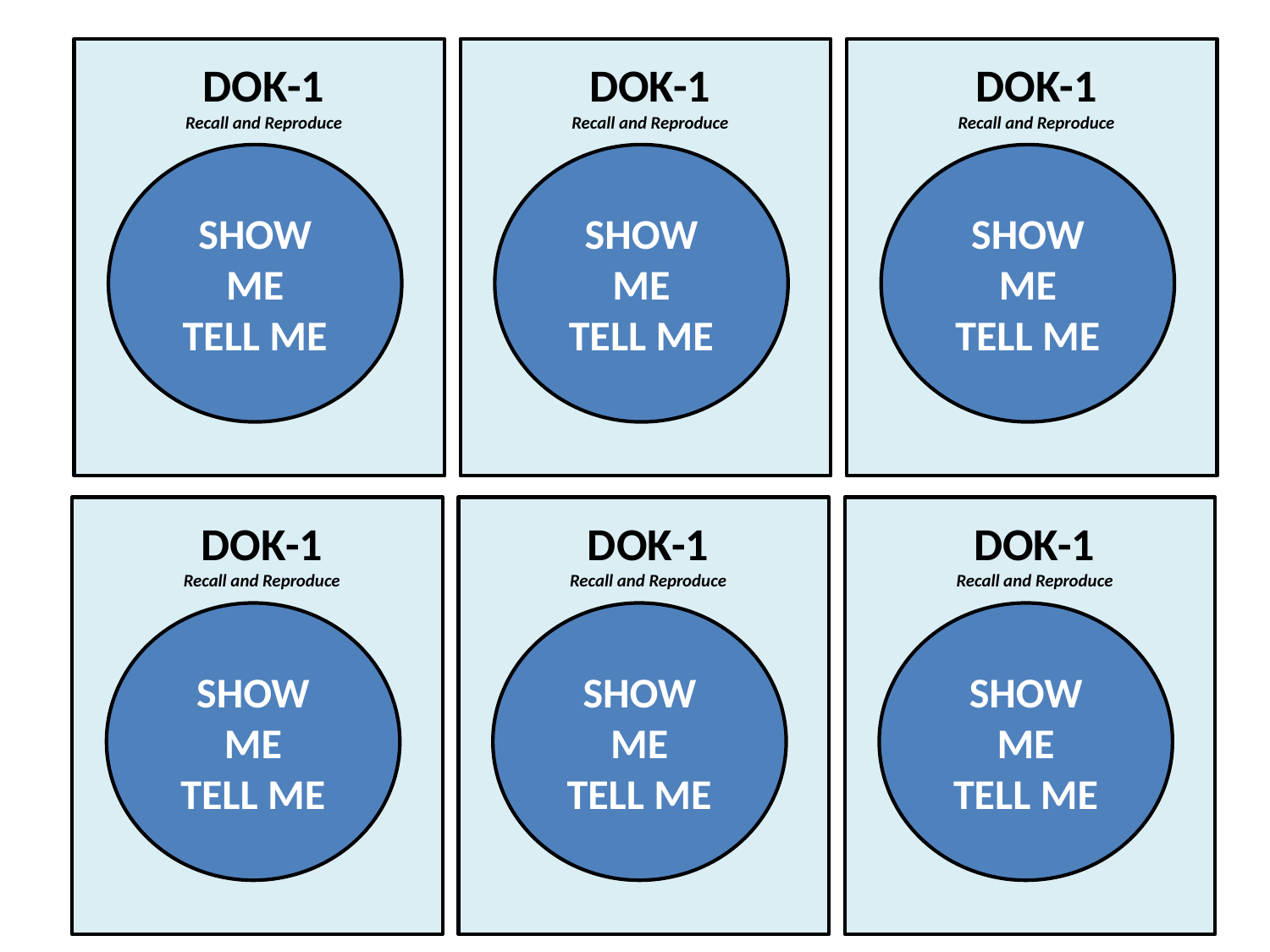

DOK-1
Recall and Reproduce
SHOW ME
TELL ME

DOK-1
Recall and Reproduce
SHOW ME
TELL ME

DOK-1
Recall and Reproduce
SHOW ME
TELL ME

DOK-1
Recall and Reproduce
SHOW ME
TELL ME

DOK-1
Recall and Reproduce
SHOW ME
TELL ME

DOK-1
Recall and Reproduce
SHOW ME
TELL ME